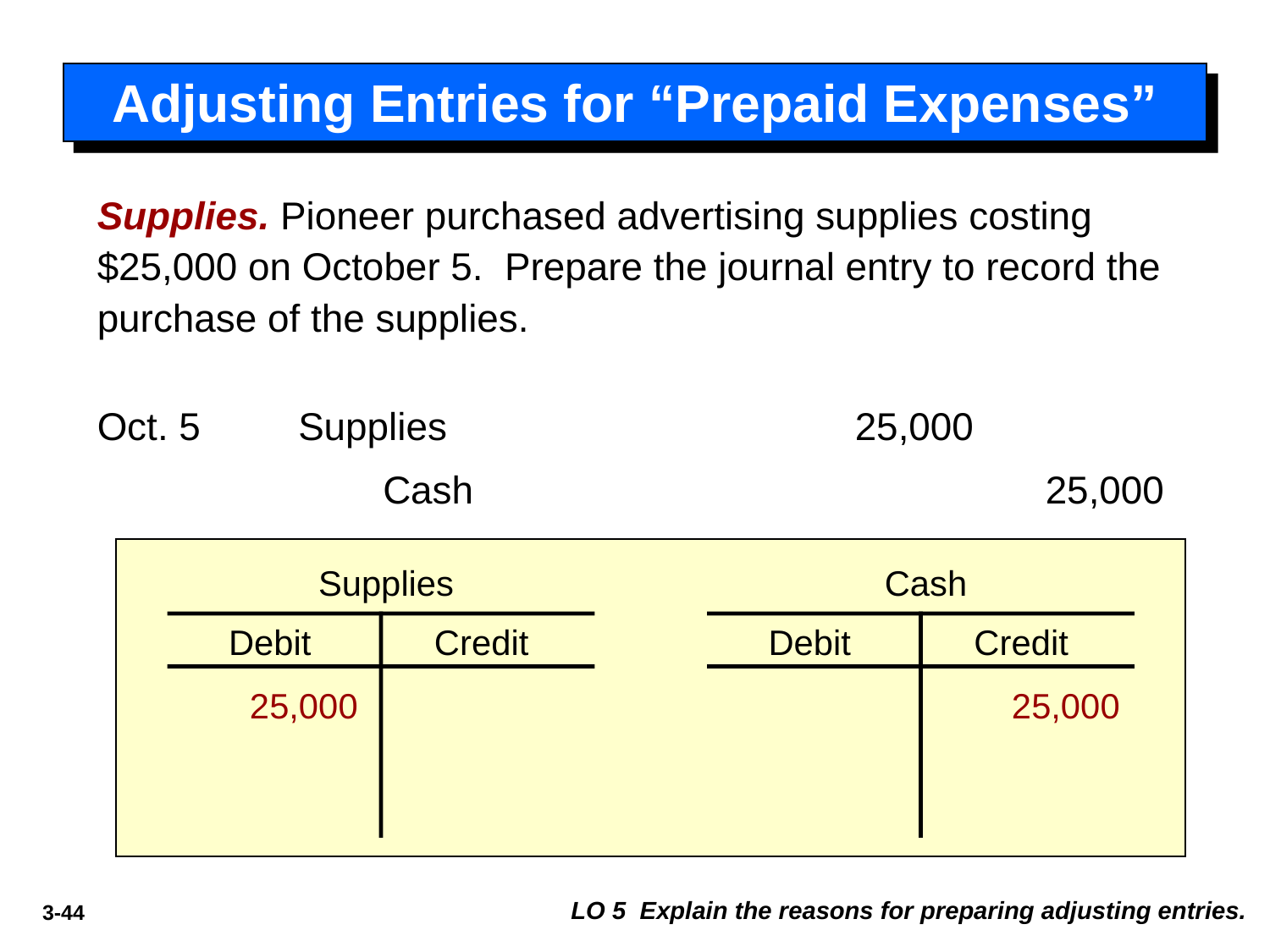

# Adjusting Entries for “Prepaid Expenses”
Supplies. Pioneer purchased advertising supplies costing
$25,000 on October 5.  Prepare the journal entry to record the purchase of the supplies.
Oct. 5
Supplies
25,000
Cash
25,000

Supplies
Cash
Debit

Credit
Debit

Credit

25,000
25,000

LO 5  Explain the reasons for preparing adjusting entries.